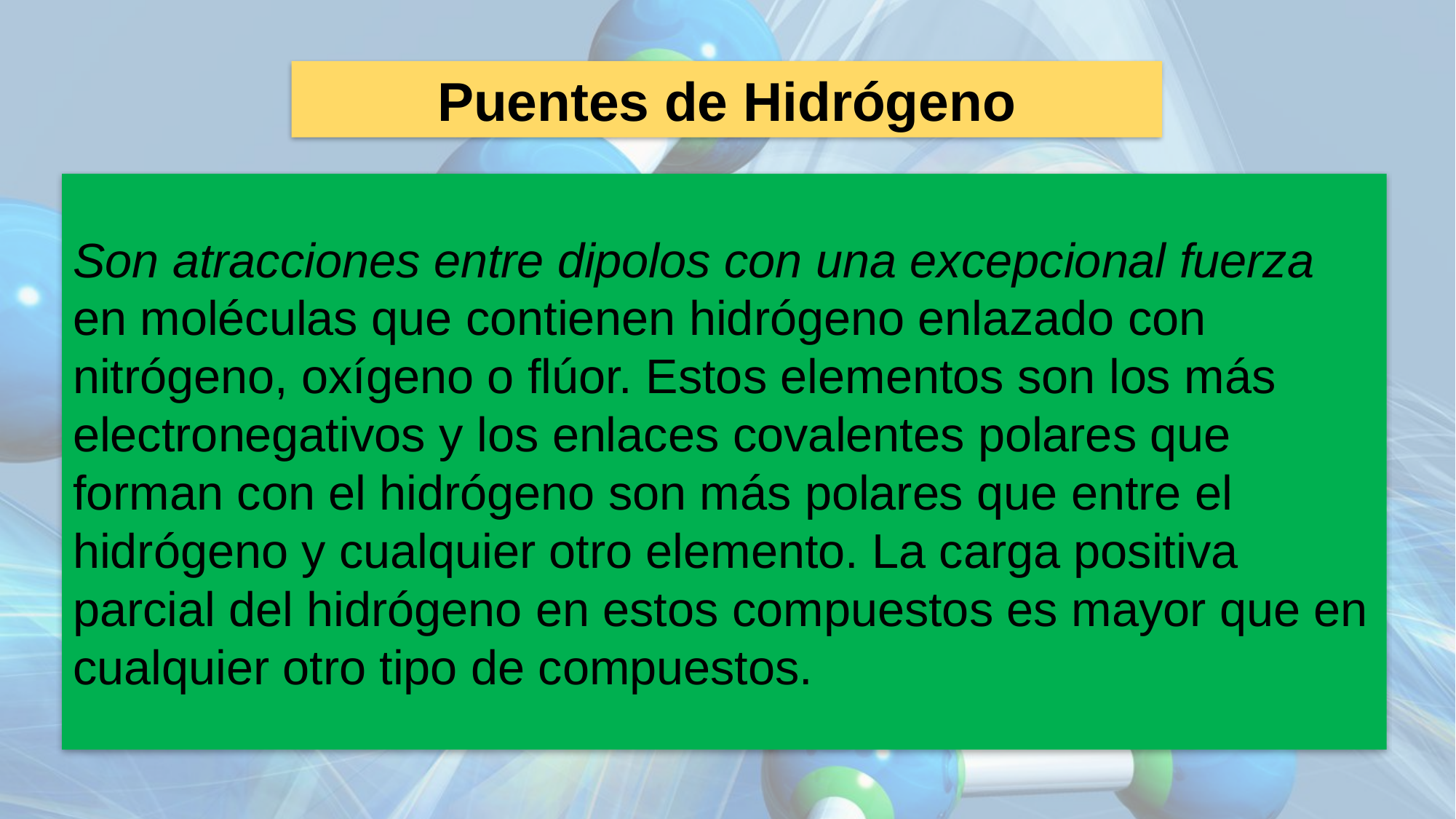

Puentes de Hidrógeno
Son atracciones entre dipolos con una excepcional fuerza en moléculas que contienen hidrógeno enlazado con nitrógeno, oxígeno o flúor. Estos elementos son los más electronegativos y los enlaces covalentes polares que forman con el hidrógeno son más polares que entre el hidrógeno y cualquier otro elemento. La carga positiva parcial del hidrógeno en estos compuestos es mayor que en cualquier otro tipo de compuestos.